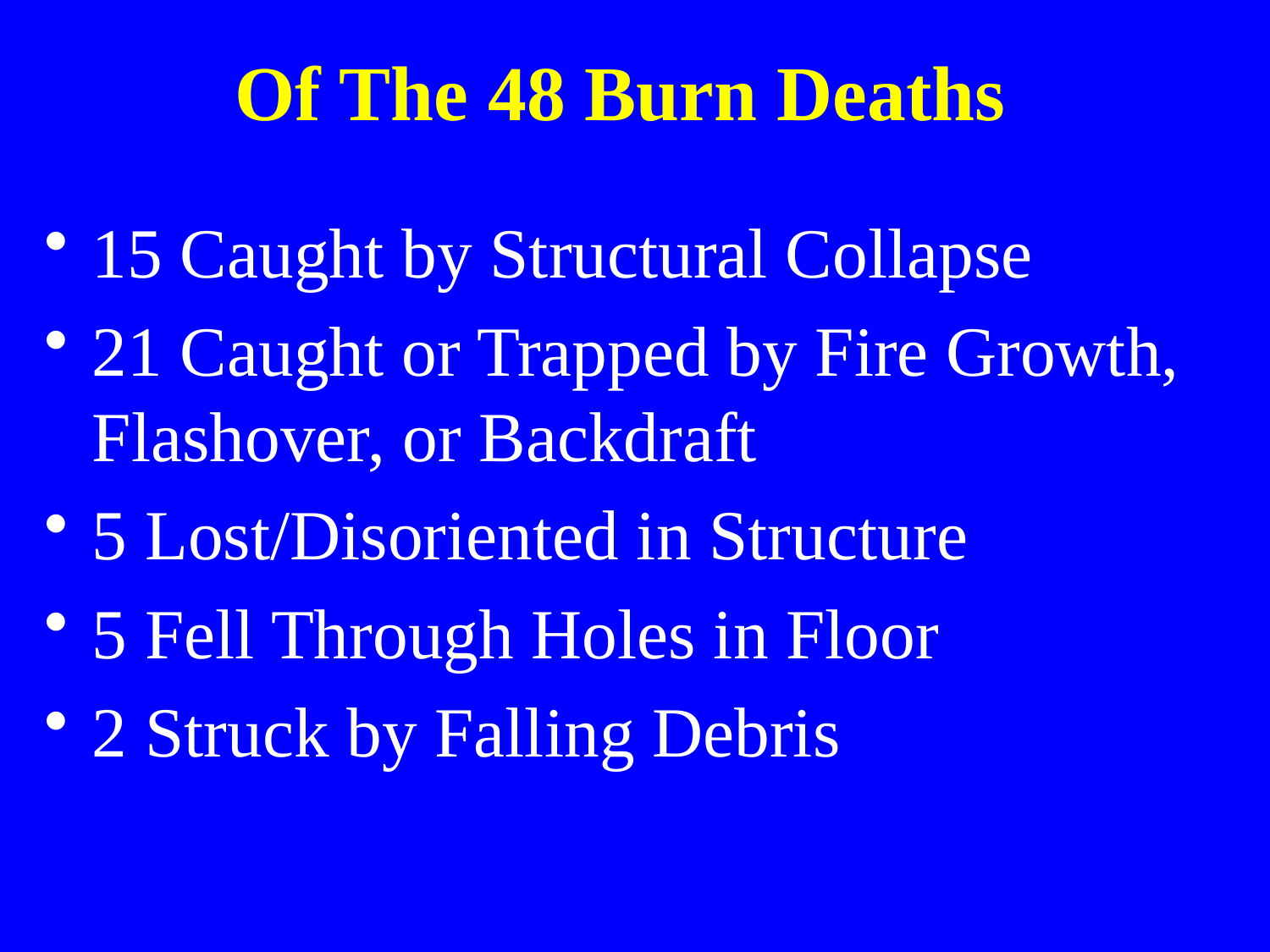

Of The 48 Burn Deaths
15 Caught by Structural Collapse
21 Caught or Trapped by Fire Growth, Flashover, or Backdraft
5 Lost/Disoriented in Structure
5 Fell Through Holes in Floor
2 Struck by Falling Debris